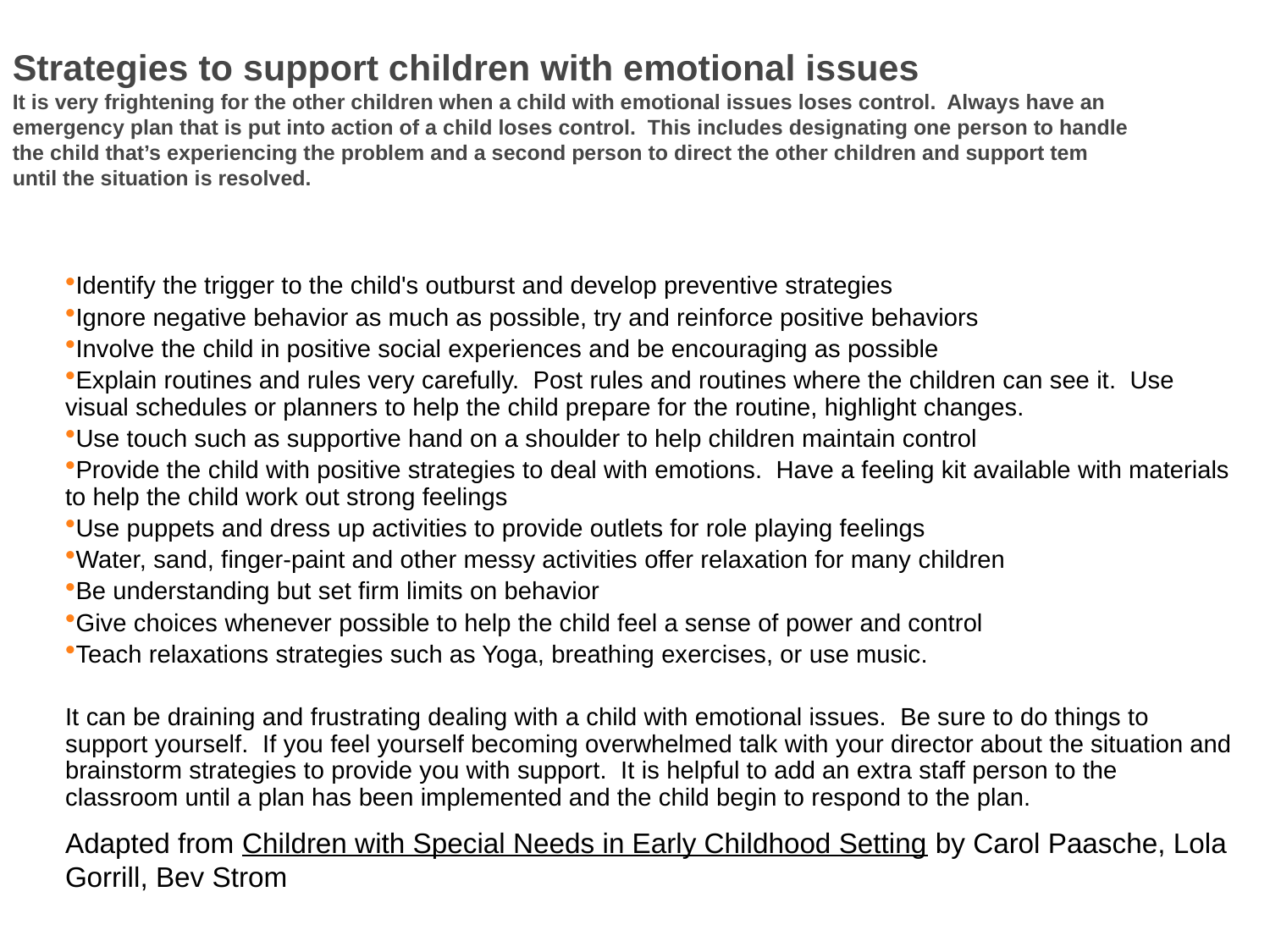

Strategies to support children with emotional issues
It is very frightening for the other children when a child with emotional issues loses control.  Always have an emergency plan that is put into action of a child loses control.  This includes designating one person to handle the child that’s experiencing the problem and a second person to direct the other children and support tem until the situation is resolved.

Identify the trigger to the child's outburst and develop preventive strategies
Ignore negative behavior as much as possible, try and reinforce positive behaviors
Involve the child in positive social experiences and be encouraging as possible
Explain routines and rules very carefully.  Post rules and routines where the children can see it.  Use visual schedules or planners to help the child prepare for the routine, highlight changes.
Use touch such as supportive hand on a shoulder to help children maintain control
Provide the child with positive strategies to deal with emotions.  Have a feeling kit available with materials to help the child work out strong feelings
Use puppets and dress up activities to provide outlets for role playing feelings
Water, sand, finger-paint and other messy activities offer relaxation for many children
Be understanding but set firm limits on behavior
Give choices whenever possible to help the child feel a sense of power and control
Teach relaxations strategies such as Yoga, breathing exercises, or use music.

It can be draining and frustrating dealing with a child with emotional issues.  Be sure to do things to support yourself.  If you feel yourself becoming overwhelmed talk with your director about the situation and brainstorm strategies to provide you with support.  It is helpful to add an extra staff person to the classroom until a plan has been implemented and the child begin to respond to the plan.
Adapted from Children with Special Needs in Early Childhood Setting by Carol Paasche, Lola Gorrill, Bev Strom